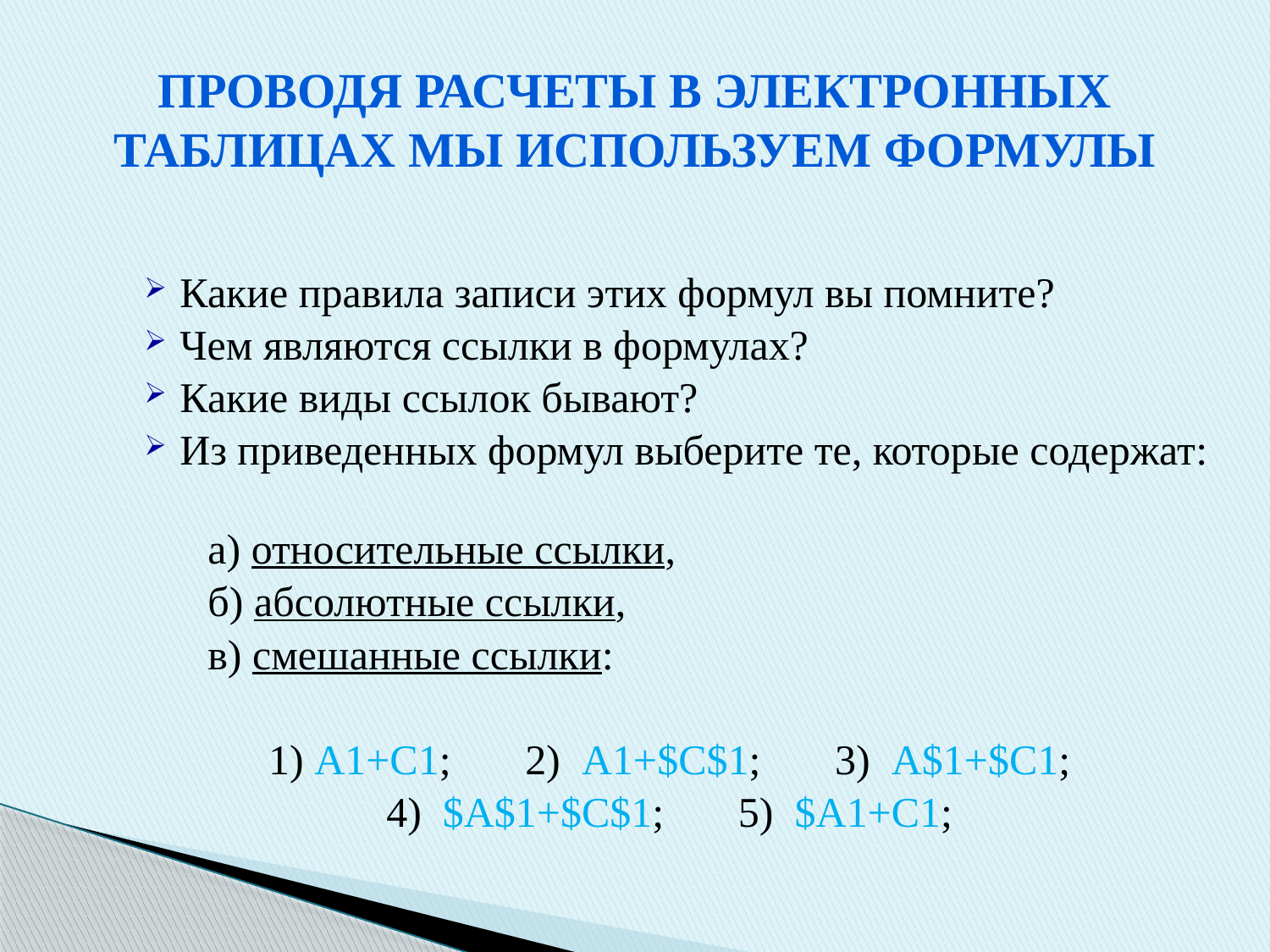

# Проводя расчеты в электронных таблицах мы используем формулы
Какие правила записи этих формул вы помните?
Чем являются ссылки в формулах?
Какие виды ссылок бывают?
Из приведенных формул выберите те, которые содержат:
      а) относительные ссылки,
      б) абсолютные ссылки,
      в) смешанные ссылки:

1) А1+С1;       2)  A1+$C$1;       3)  A$1+$C1;
 4)  $A$1+$C$1;       5)  $A1+C1;